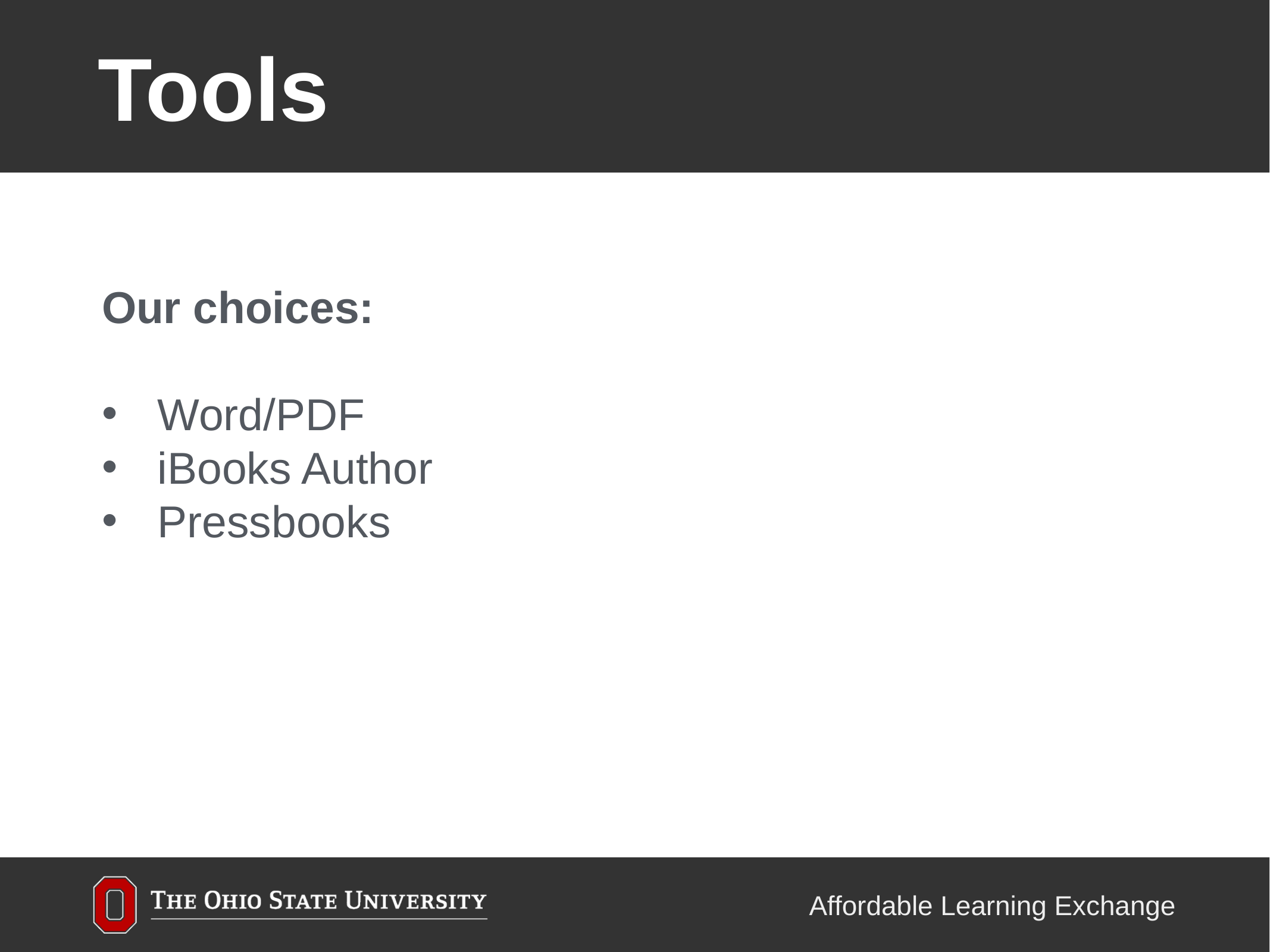

Tools

Our choices:
Word/PDF
iBooks Author
Pressbooks